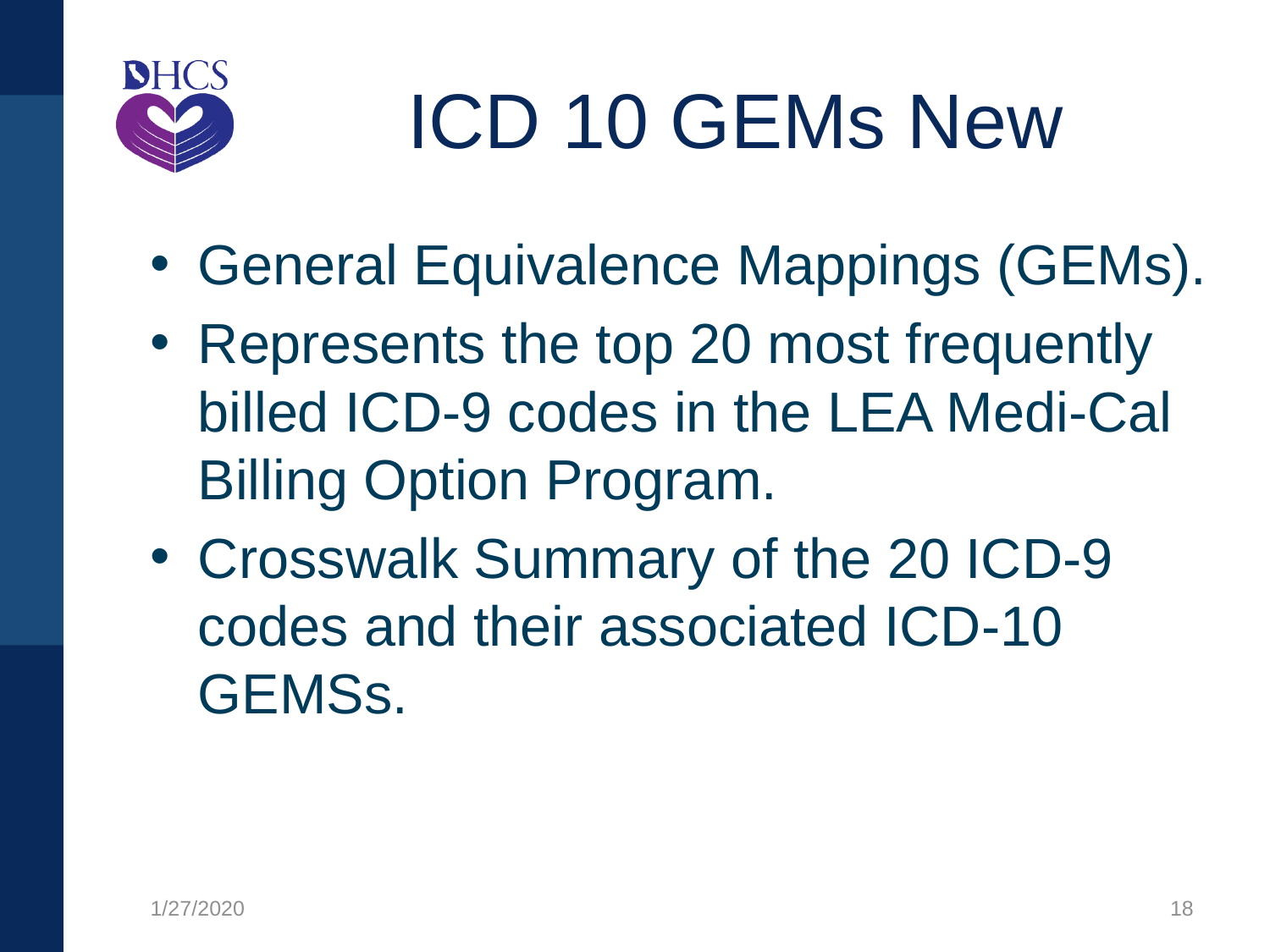

# ICD 10 GEMs New
General Equivalence Mappings (GEMs).
Represents the top 20 most frequently billed ICD-9 codes in the LEA Medi-Cal Billing Option Program.
Crosswalk Summary of the 20 ICD-9 codes and their associated ICD-10 GEMSs.

1/27/2020
18